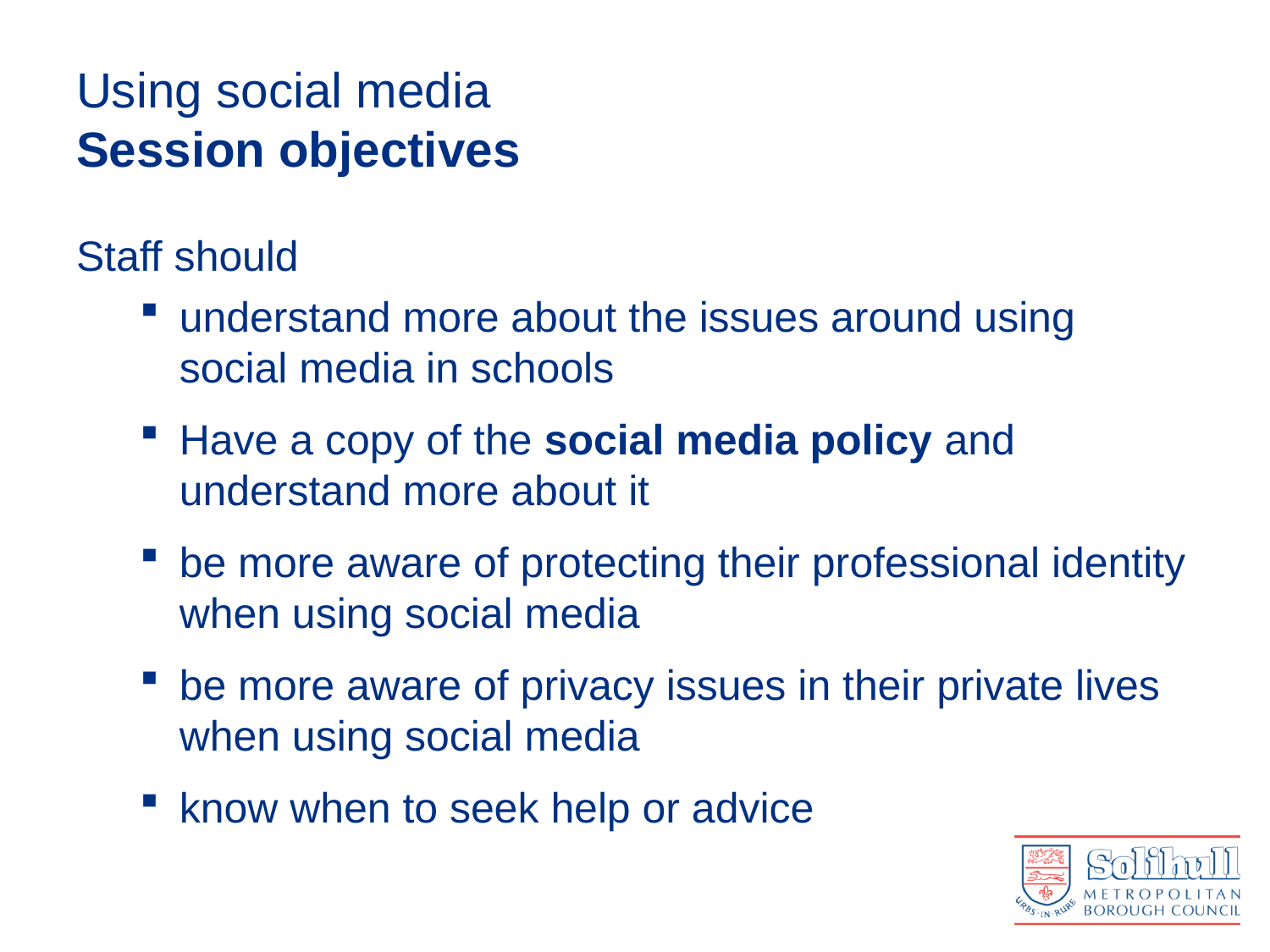

# Using social media Session objectives
Staff should
understand more about the issues around using social media in schools
Have a copy of the social media policy and understand more about it
be more aware of protecting their professional identity when using social media
be more aware of privacy issues in their private lives when using social media
know when to seek help or advice